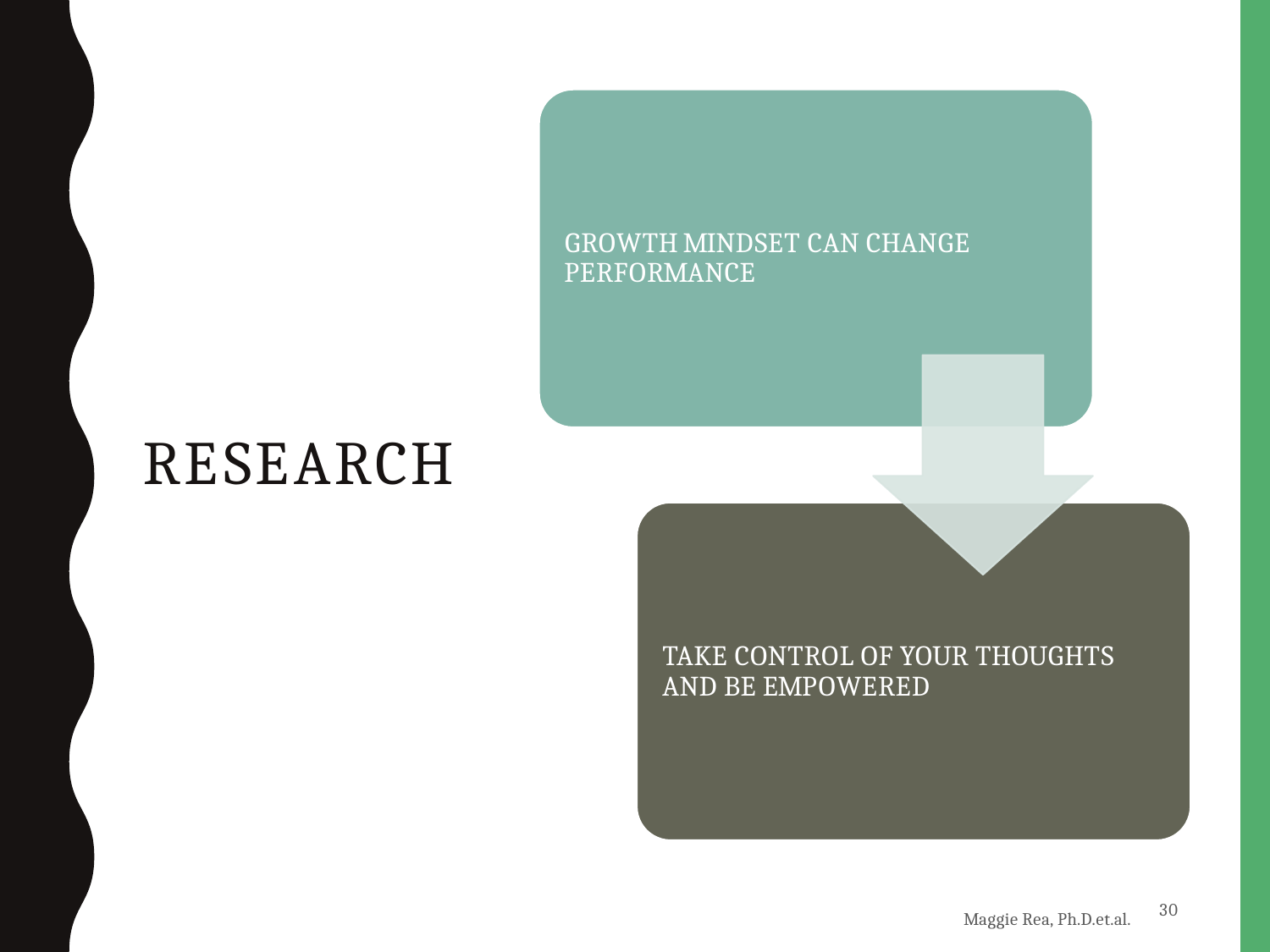

Growth Mindset can change performance
Take control of your thoughts and be empowered

# Research
Maggie Rea, Ph.D.et.al.
30